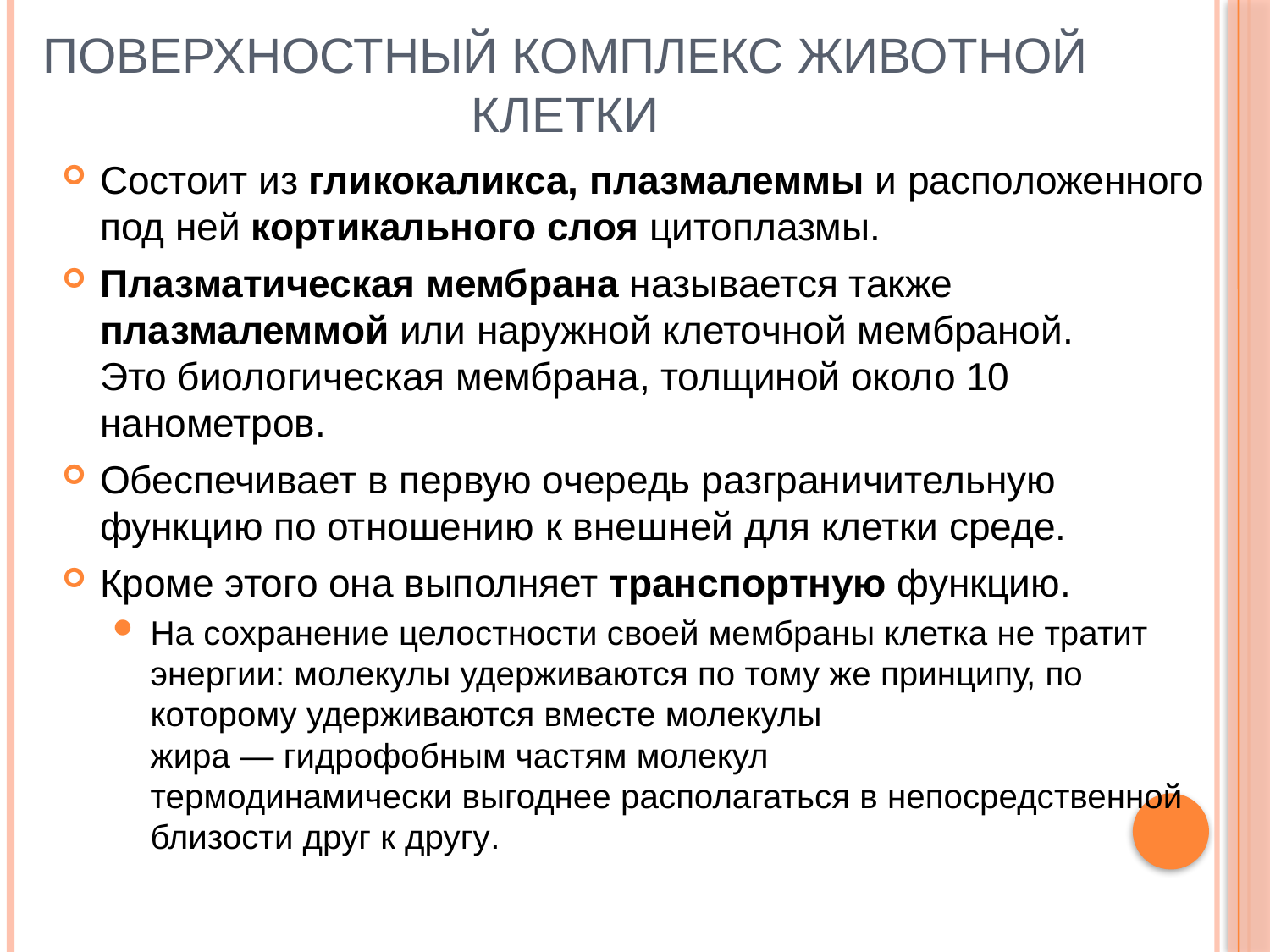

# Поверхностный комплекс животной клетки
Состоит из гликокаликса, плазмалеммы и расположенного под ней кортикального слоя цитоплазмы.
Плазматическая мембрана называется также плазмалеммой или наружной клеточной мембраной. Это биологическая мембрана, толщиной около 10 нанометров.
Обеспечивает в первую очередь разграничительную функцию по отношению к внешней для клетки среде.
Кроме этого она выполняет транспортную функцию.
На сохранение целостности своей мембраны клетка не тратит энергии: молекулы удерживаются по тому же принципу, по которому удерживаются вместе молекулы жира — гидрофобным частям молекул термодинамически выгоднее располагаться в непосредственной близости друг к другу.